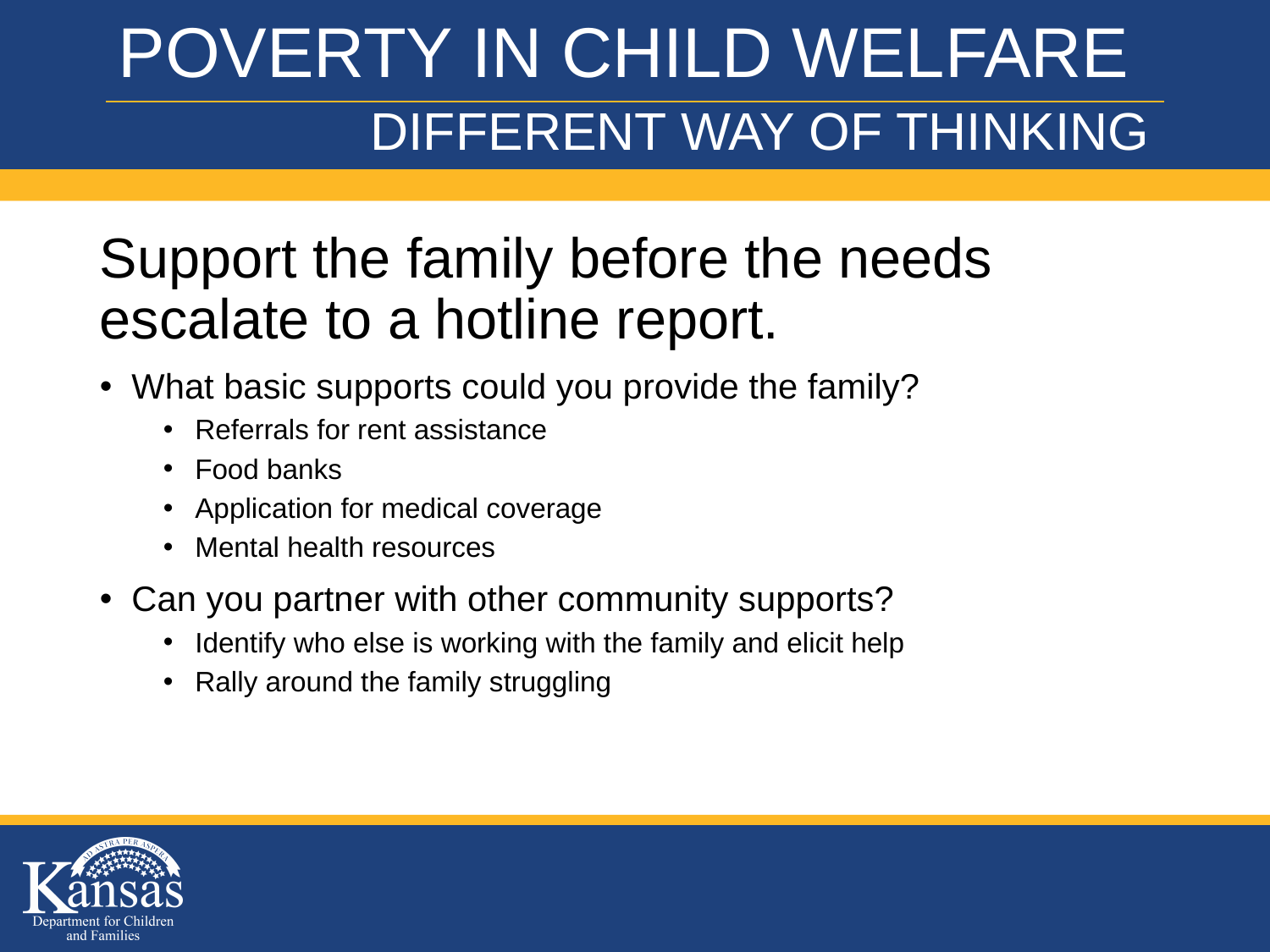

# POVERTY IN CHILD WELFARE
DIFFERENT WAY OF THINKING
Support the family before the needs escalate to a hotline report.
What basic supports could you provide the family?
Referrals for rent assistance
Food banks
Application for medical coverage
Mental health resources
Can you partner with other community supports?
Identify who else is working with the family and elicit help
Rally around the family struggling